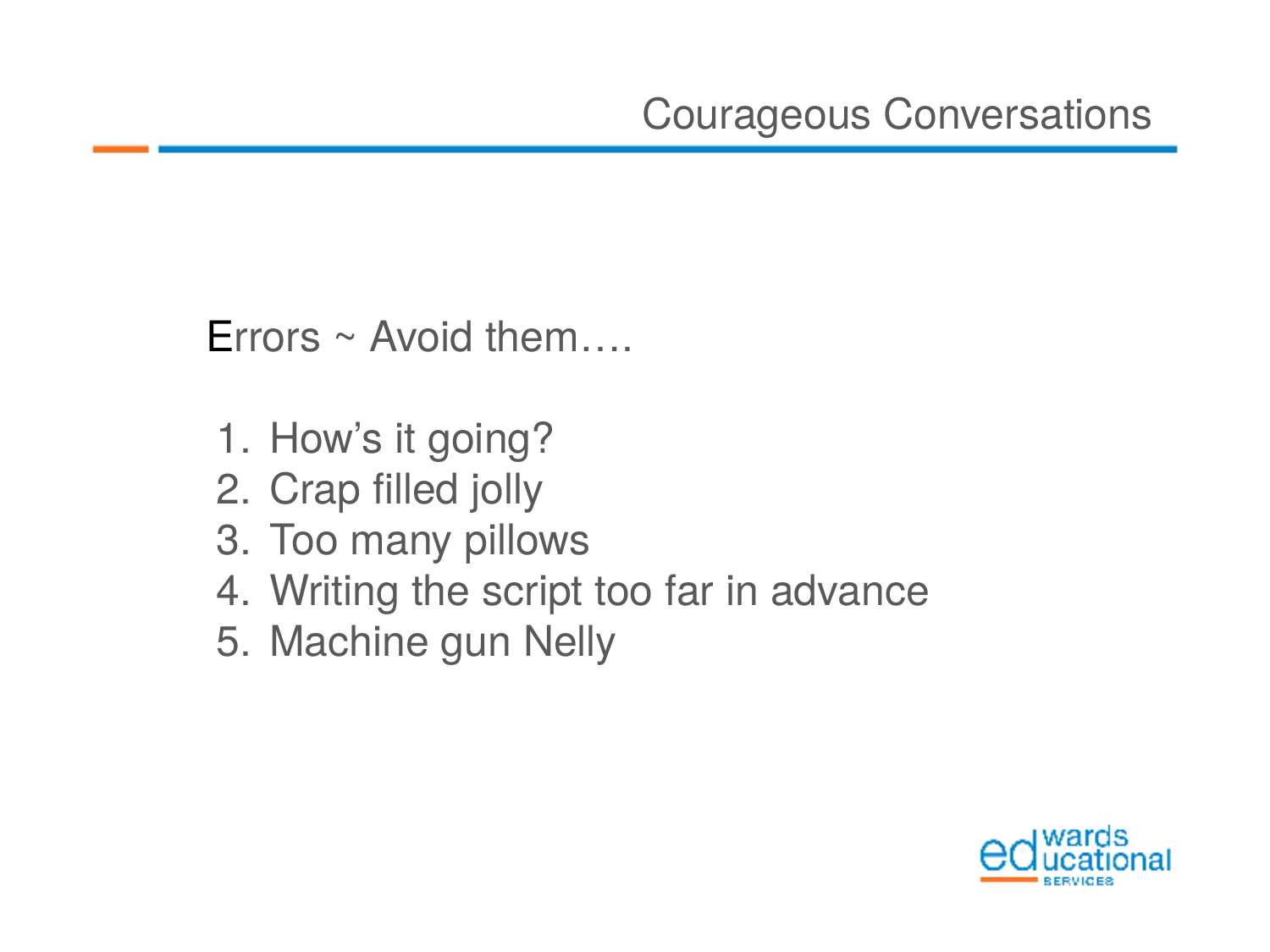

Courageous Conversations

Errors ~ Avoid them….

How’s it going?
Crap filled jolly
Too many pillows
Writing the script too far in advance
Machine gun Nelly